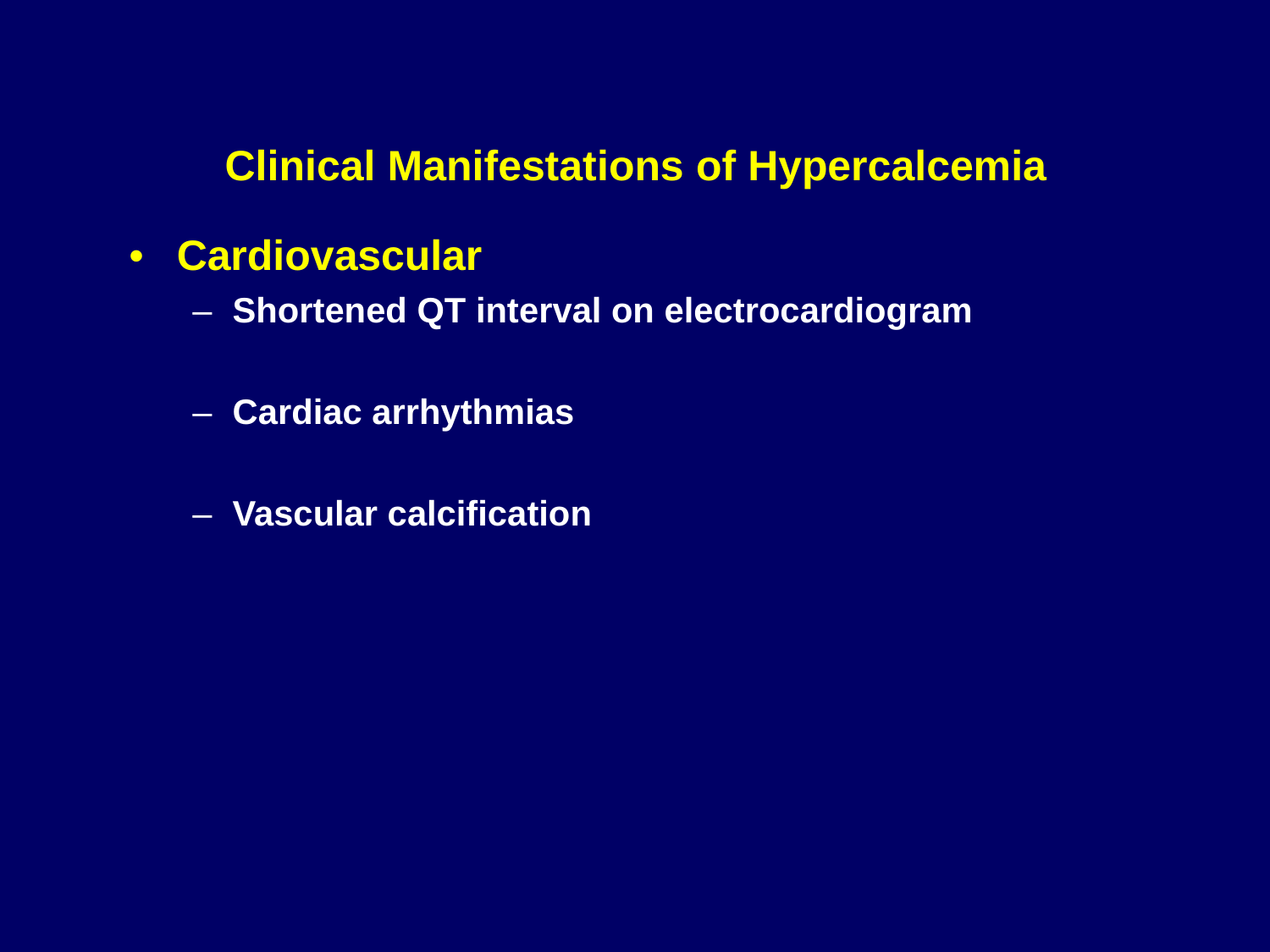

Clinical Manifestations of Hypercalcemia
•
Cardiovascular
–
Shortened QT interval on electrocardiogram
–
Cardiac arrhythmias
–
Vascular calcification